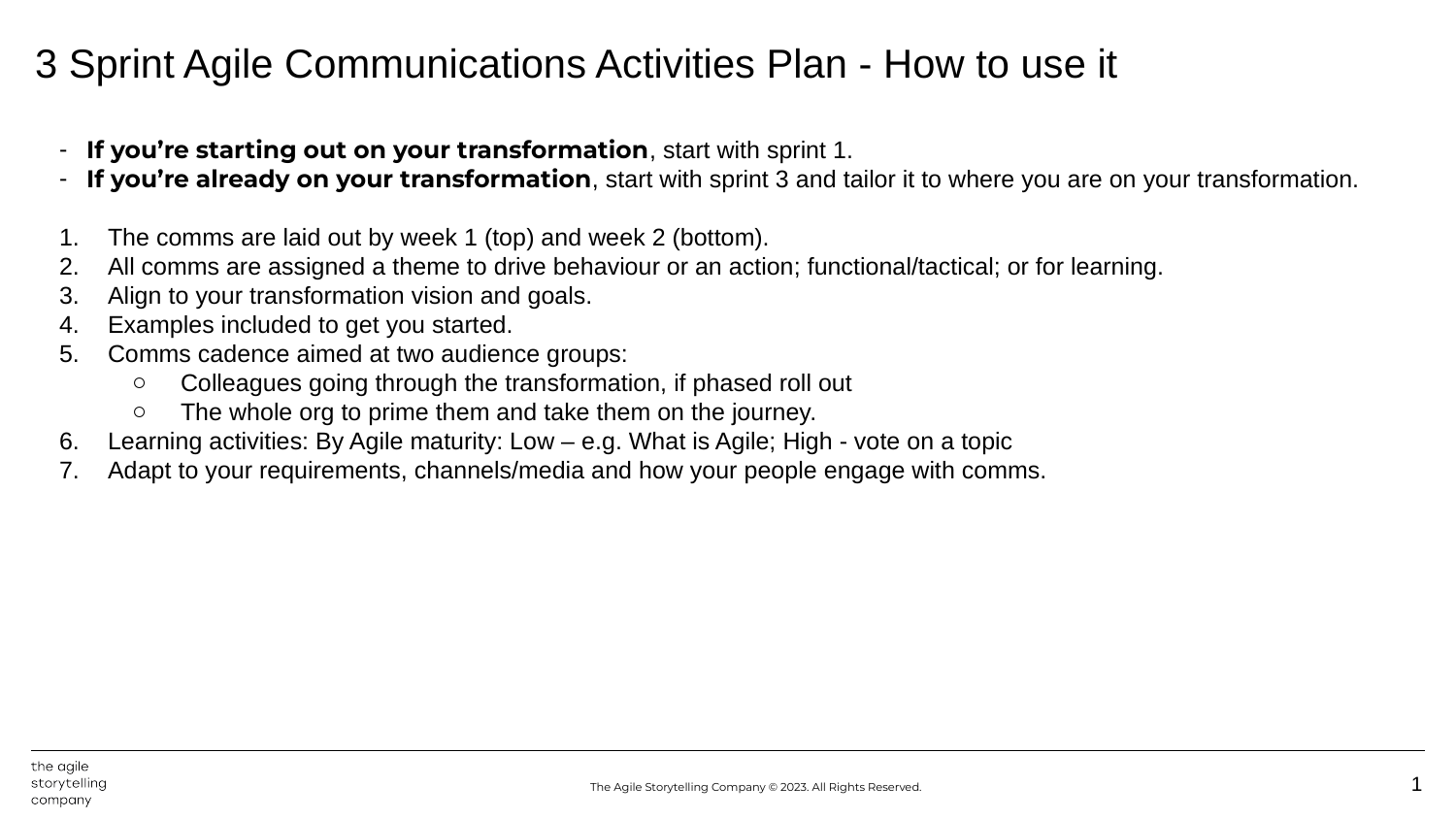

3 Sprint Agile Communications Activities Plan - How to use it

If you’re starting out on your transformation, start with sprint 1.
If you’re already on your transformation, start with sprint 3 and tailor it to where you are on your transformation.

The comms are laid out by week 1 (top) and week 2 (bottom).
All comms are assigned a theme to drive behaviour or an action; functional/tactical; or for learning.
Align to your transformation vision and goals.
Examples included to get you started.
Comms cadence aimed at two audience groups:
Colleagues going through the transformation, if phased roll out
The whole org to prime them and take them on the journey.
Learning activities: By Agile maturity: Low – e.g. What is Agile; High - vote on a topic
Adapt to your requirements, channels/media and how your people engage with comms.
1